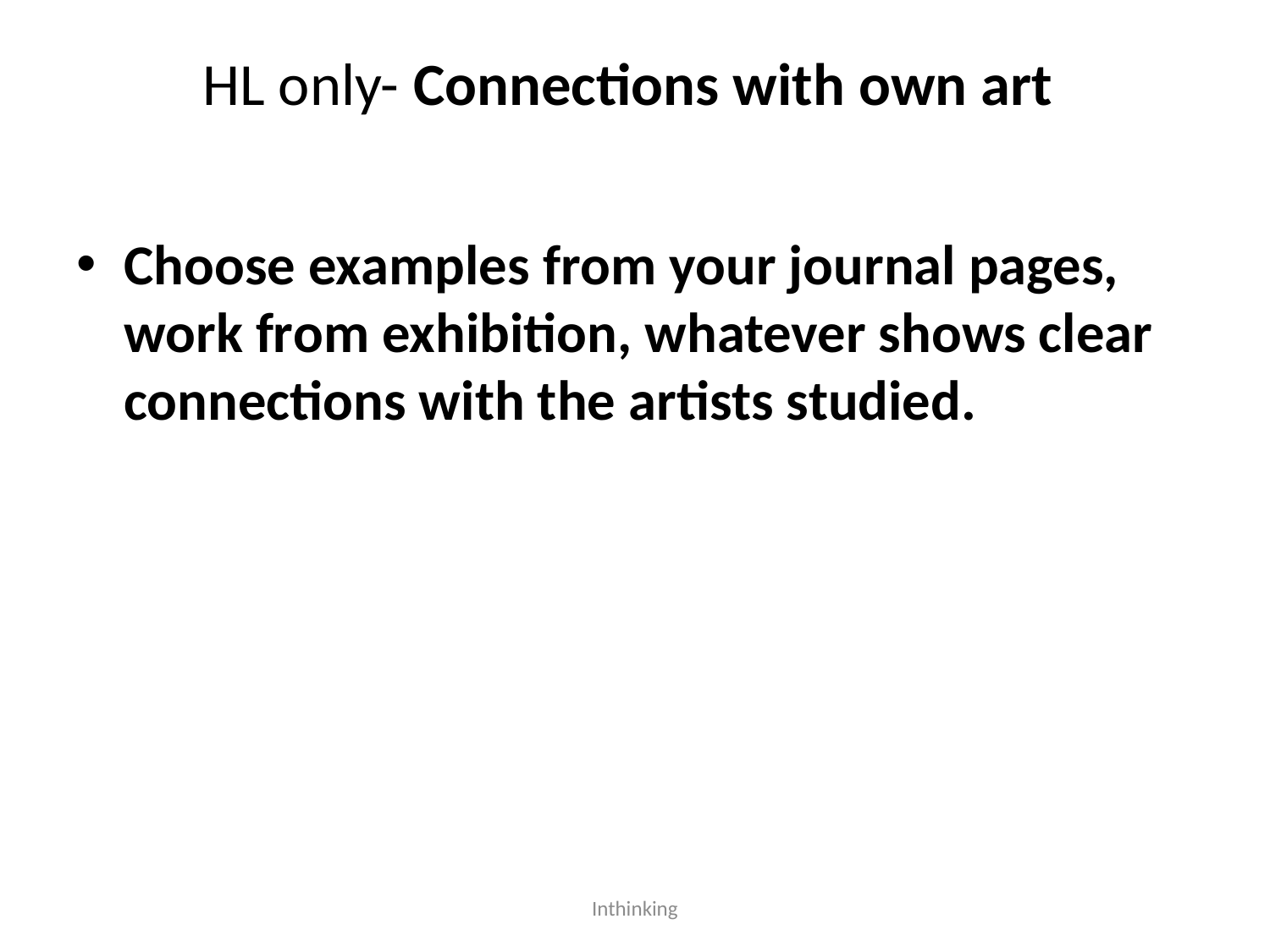

# HL only- Connections with own art
Choose examples from your journal pages, work from exhibition, whatever shows clear connections with the artists studied.
Inthinking